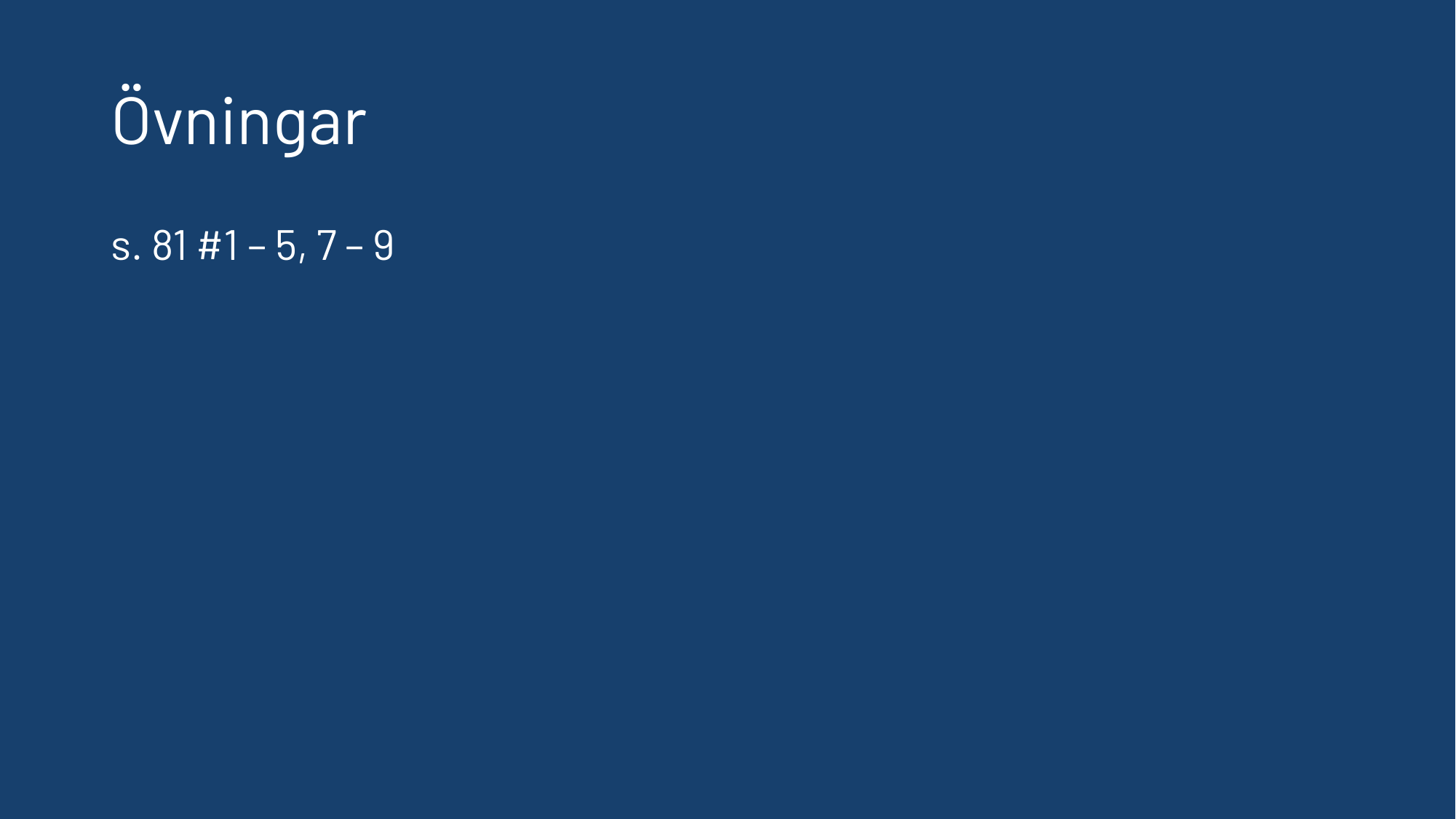

# Övningar
s. 81 #1 – 5, 7 – 9